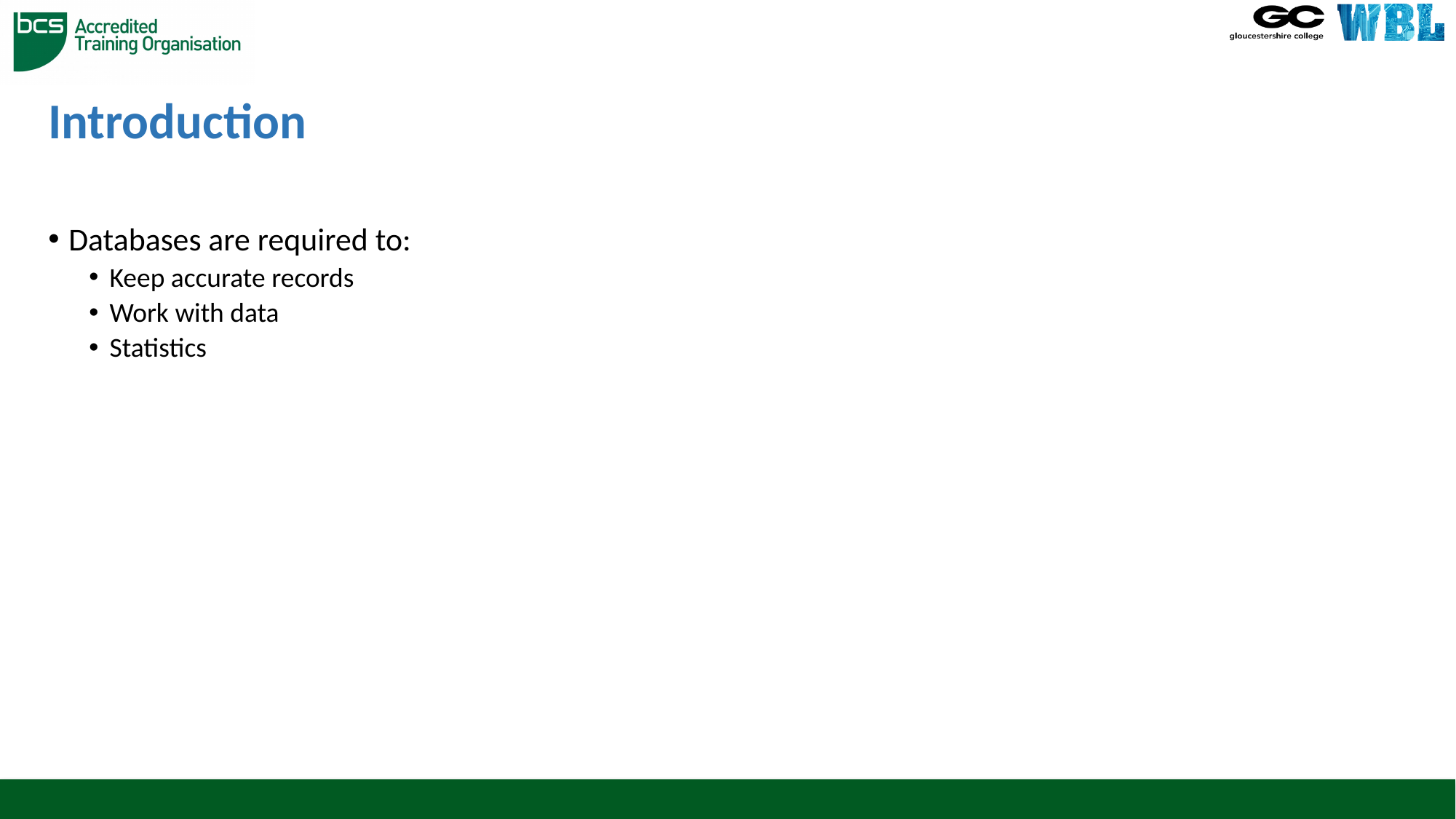

# Introduction
Databases are required to:
Keep accurate records
Work with data
Statistics